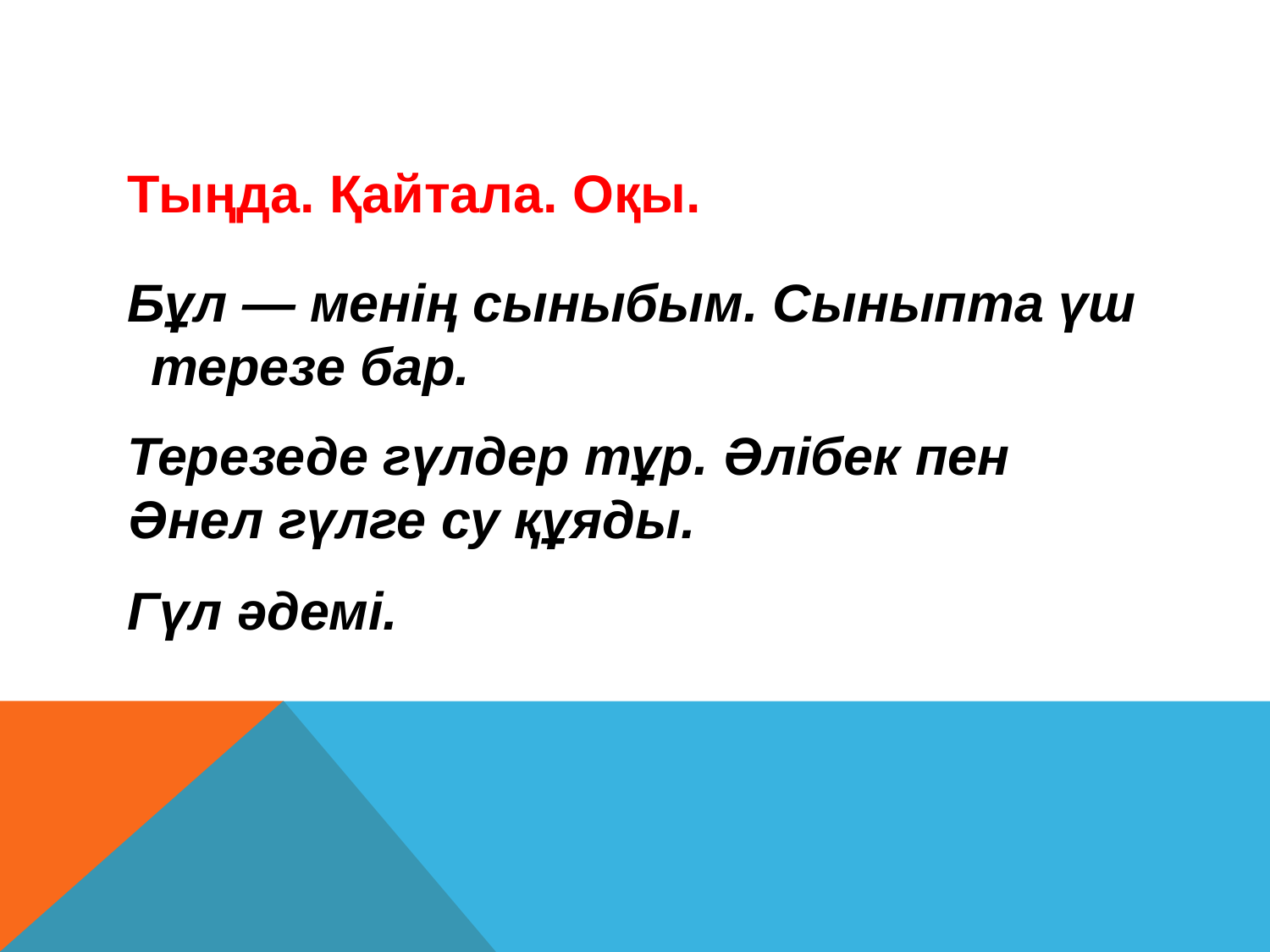

Тыңда. Қайтала. Оқы.

Бұл — менің сыныбым. Сыныпта үш терезе бар.

Терезеде гүлдер тұр. Әлібек пен Әнел гүлге су құяды.

Гүл әдемі.